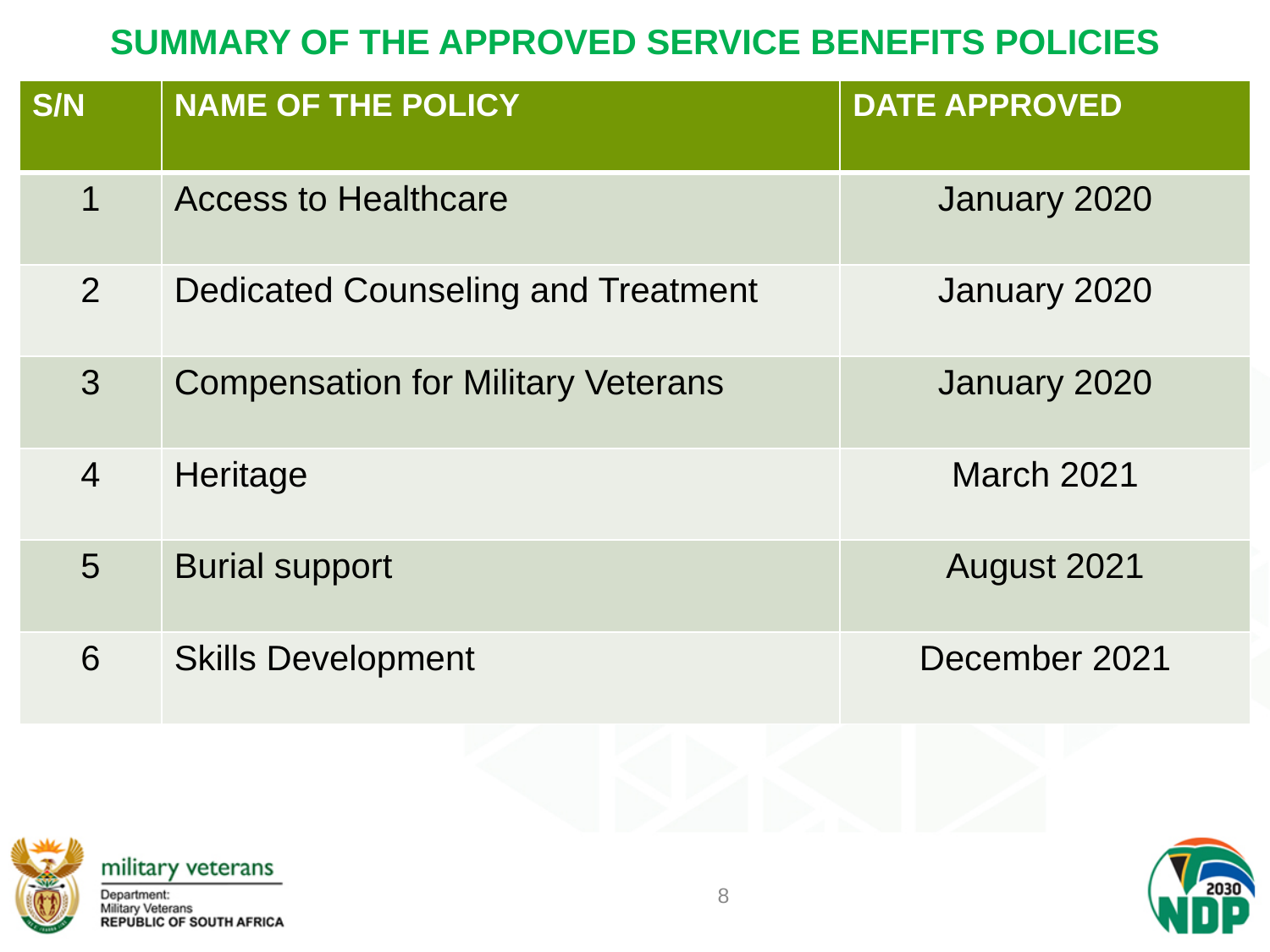

# SUMMARY OF THE APPROVED SERVICE BENEFITS POLICIES
| S/N | NAME OF THE POLICY | DATE APPROVED |
| --- | --- | --- |
| 1 | Access to Healthcare | January 2020 |
| 2 | Dedicated Counseling and Treatment | January 2020 |
| 3 | Compensation for Military Veterans | January 2020 |
| 4 | Heritage | March 2021 |
| 5 | Burial support | August 2021 |
| 6 | Skills Development | December 2021 |
8